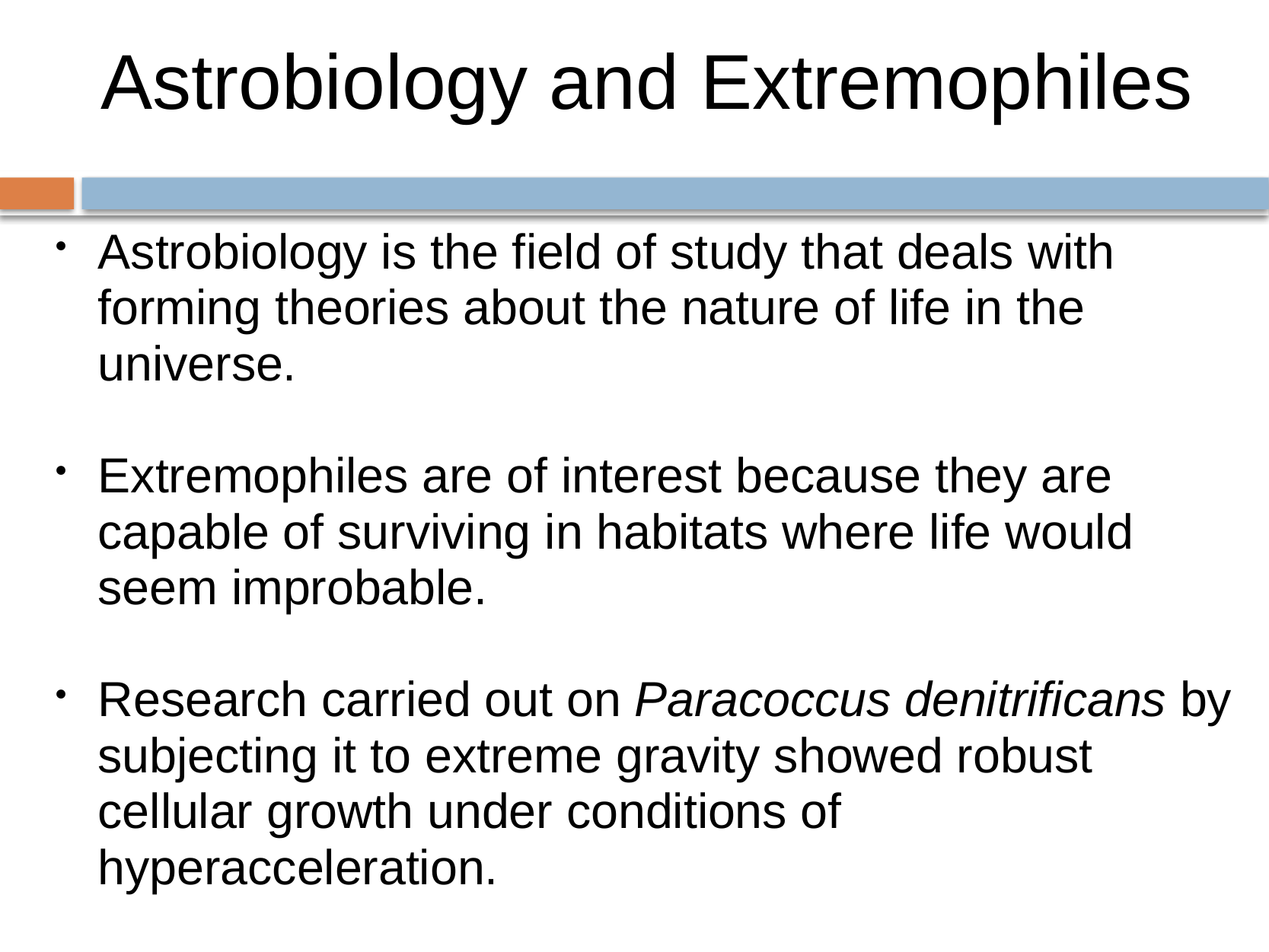

# Astrobiology and Extremophiles
Astrobiology is the field of study that deals with forming theories about the nature of life in the universe.

Extremophiles are of interest because they are capable of surviving in habitats where life would seem improbable.

Research carried out on Paracoccus denitrificans by subjecting it to extreme gravity showed robust cellular growth under conditions of hyperacceleration.